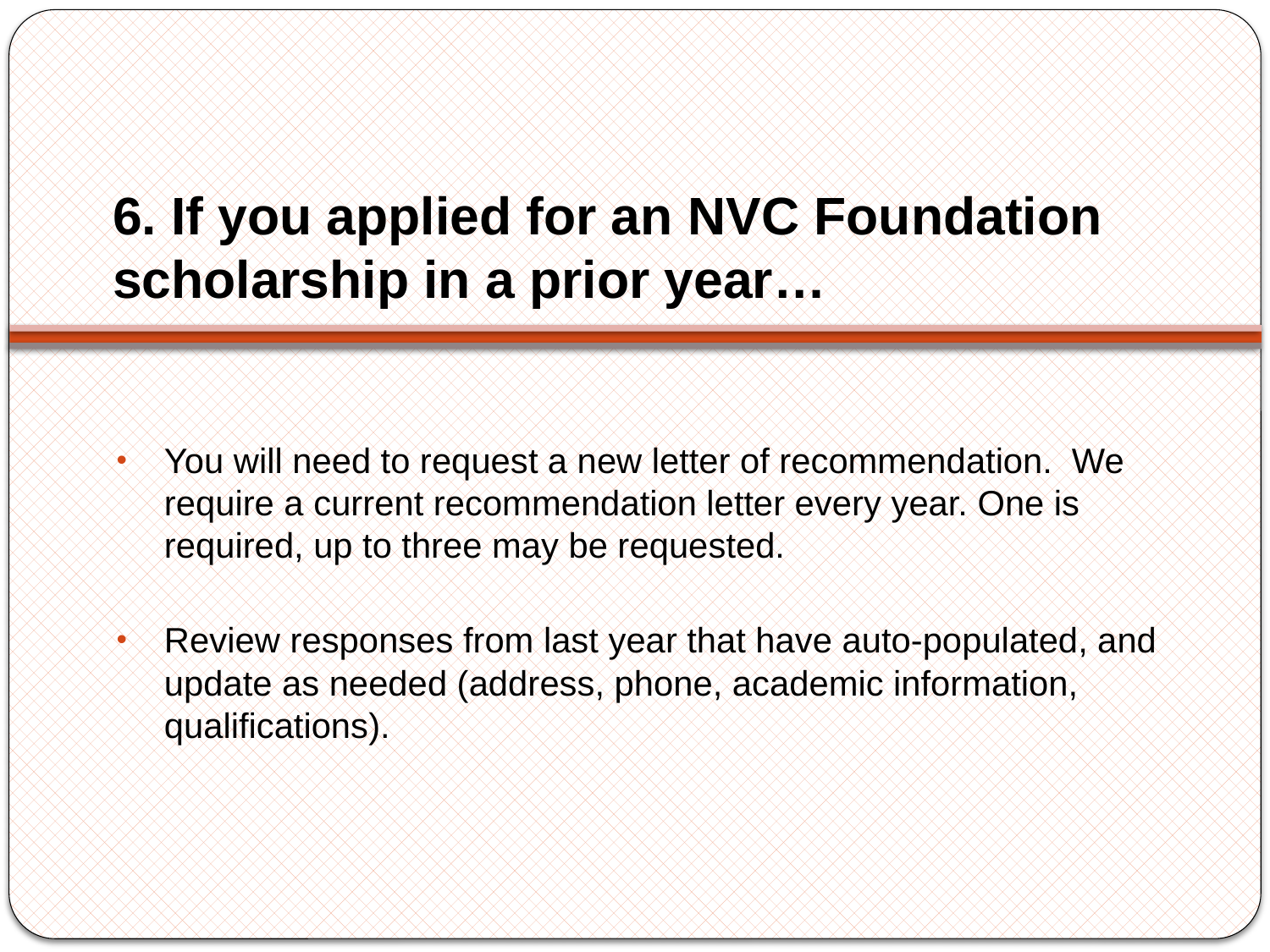

# 6. If you applied for an NVC Foundation scholarship in a prior year…
You will need to request a new letter of recommendation.  We require a current recommendation letter every year. One is required, up to three may be requested.
Review responses from last year that have auto-populated, and update as needed (address, phone, academic information, qualifications).